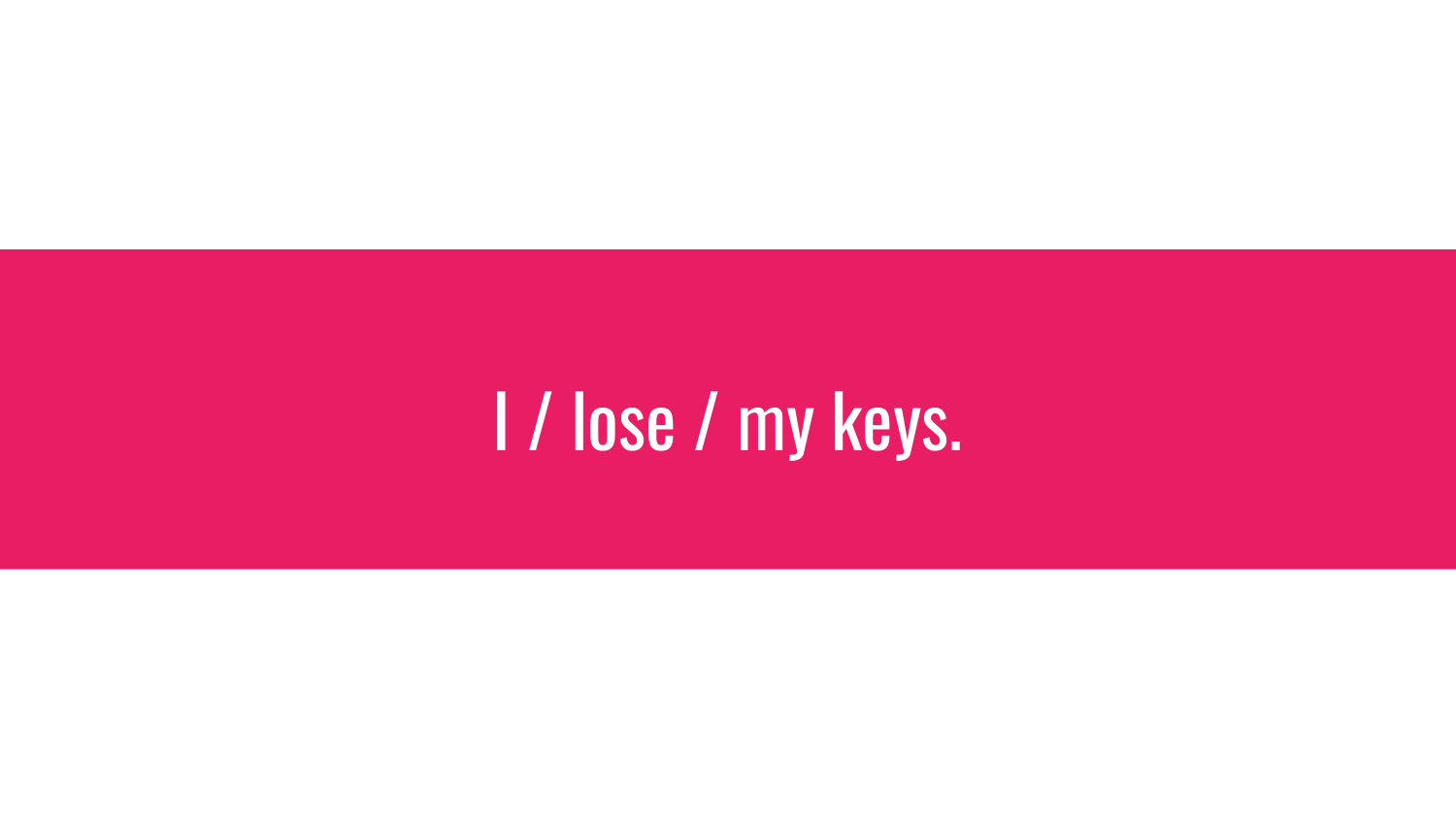

# I / lose / my keys.